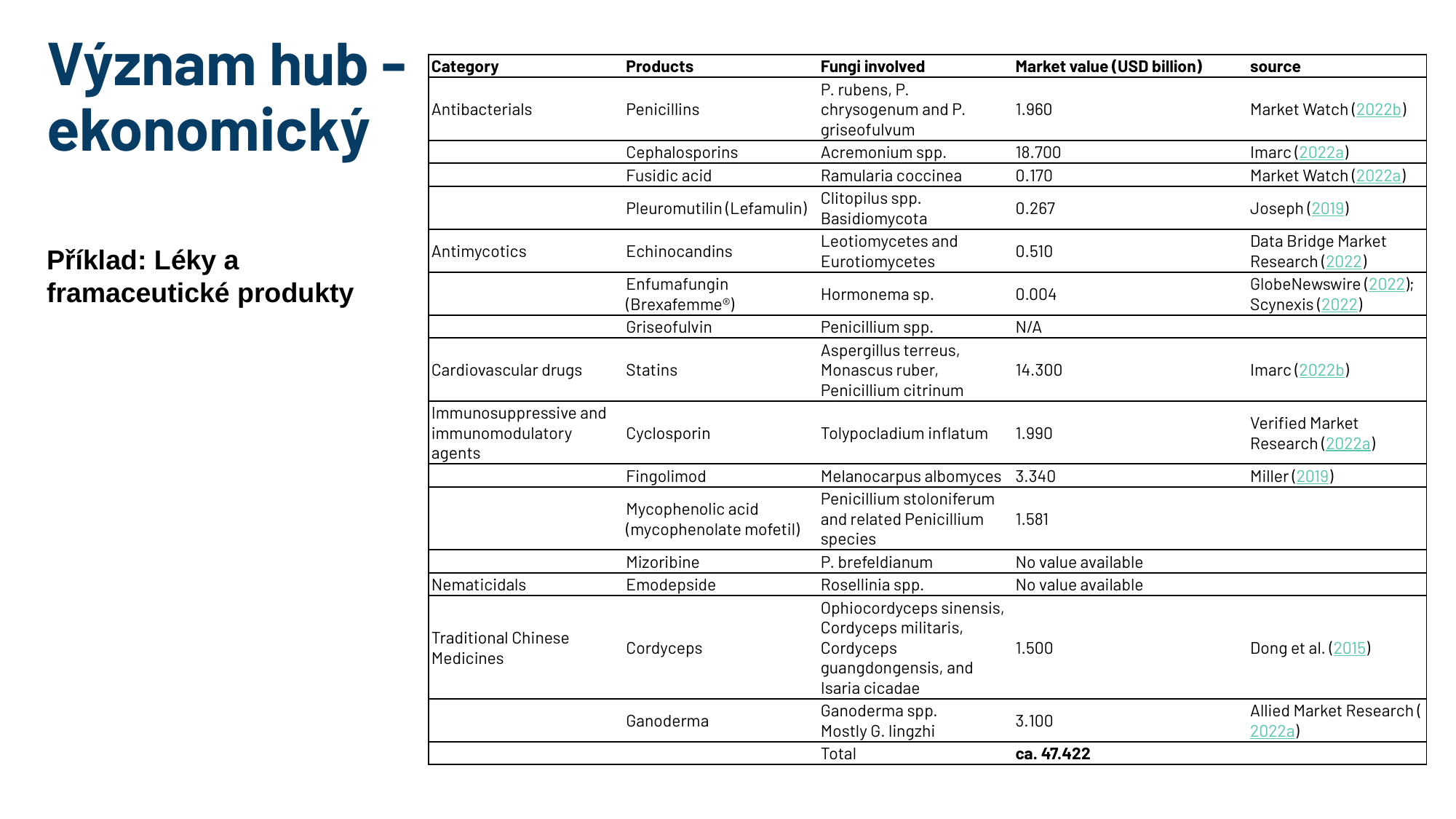

Význam hub - ekonomický
| Category | Products | Fungi involved | Market value (USD billion) | source |
| --- | --- | --- | --- | --- |
| Antibacterials | Penicillins | P. rubens, P. chrysogenum and P. griseofulvum | 1.960 | Market Watch (2022b) |
|  | Cephalosporins | Acremonium spp. | 18.700 | Imarc (2022a) |
|  | Fusidic acid | Ramularia coccinea | 0.170 | Market Watch (2022a) |
|  | Pleuromutilin (Lefamulin) | Clitopilus spp. Basidiomycota | 0.267 | Joseph (2019) |
| Antimycotics | Echinocandins | Leotiomycetes and Eurotiomycetes | 0.510 | Data Bridge Market Research (2022) |
|  | Enfumafungin (Brexafemme®) | Hormonema sp. | 0.004 | GlobeNewswire (2022); Scynexis (2022) |
|  | Griseofulvin | Penicillium spp. | N/A |  |
| Cardiovascular drugs | Statins | Aspergillus terreus, Monascus ruber, Penicillium citrinum | 14.300 | Imarc (2022b) |
| Immunosuppressive and immunomodulatory agents | Cyclosporin | Tolypocladium inflatum | 1.990 | Verified Market Research (2022a) |
|  | Fingolimod | Melanocarpus albomyces | 3.340 | Miller (2019) |
|  | Mycophenolic acid (mycophenolate mofetil) | Penicillium stoloniferum and related Penicillium species | 1.581 |  |
|  | Mizoribine | P. brefeldianum | No value available |  |
| Nematicidals | Emodepside | Rosellinia spp. | No value available |  |
| Traditional Chinese Medicines | Cordyceps | Ophiocordyceps sinensis, Cordyceps militaris, Cordyceps guangdongensis, and Isaria cicadae | 1.500 | Dong et al. (2015) |
|  | Ganoderma | Ganoderma spp. Mostly G. lingzhi | 3.100 | Allied Market Research (2022a) |
|  |  | Total | ca. 47.422 |  |
Příklad: Léky a framaceutické produkty